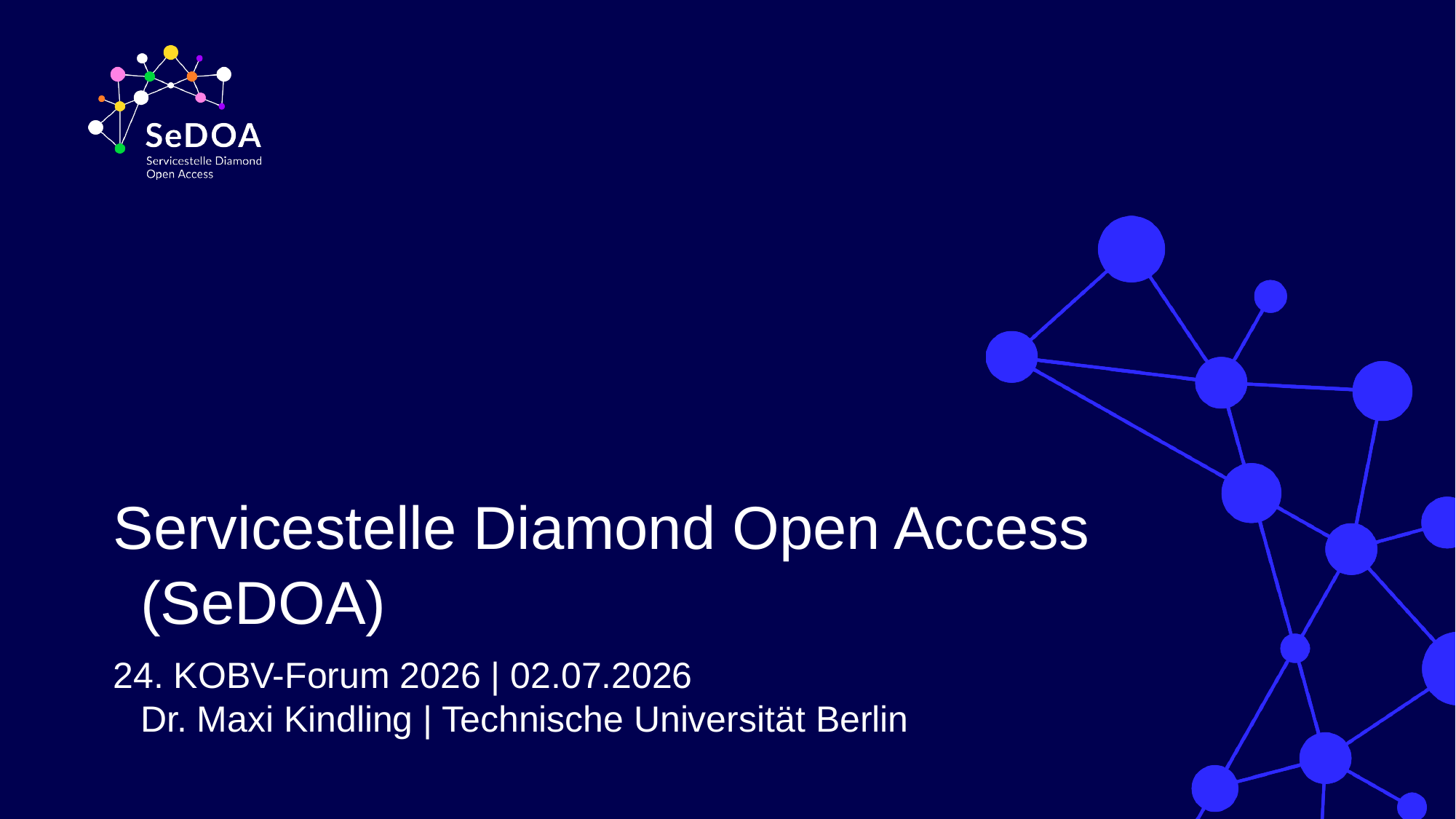

Servicestelle Diamond Open Access (SeDOA)
24. KOBV-Forum 2026 | 02.07.2026
Dr. Maxi Kindling | Technische Universität Berlin